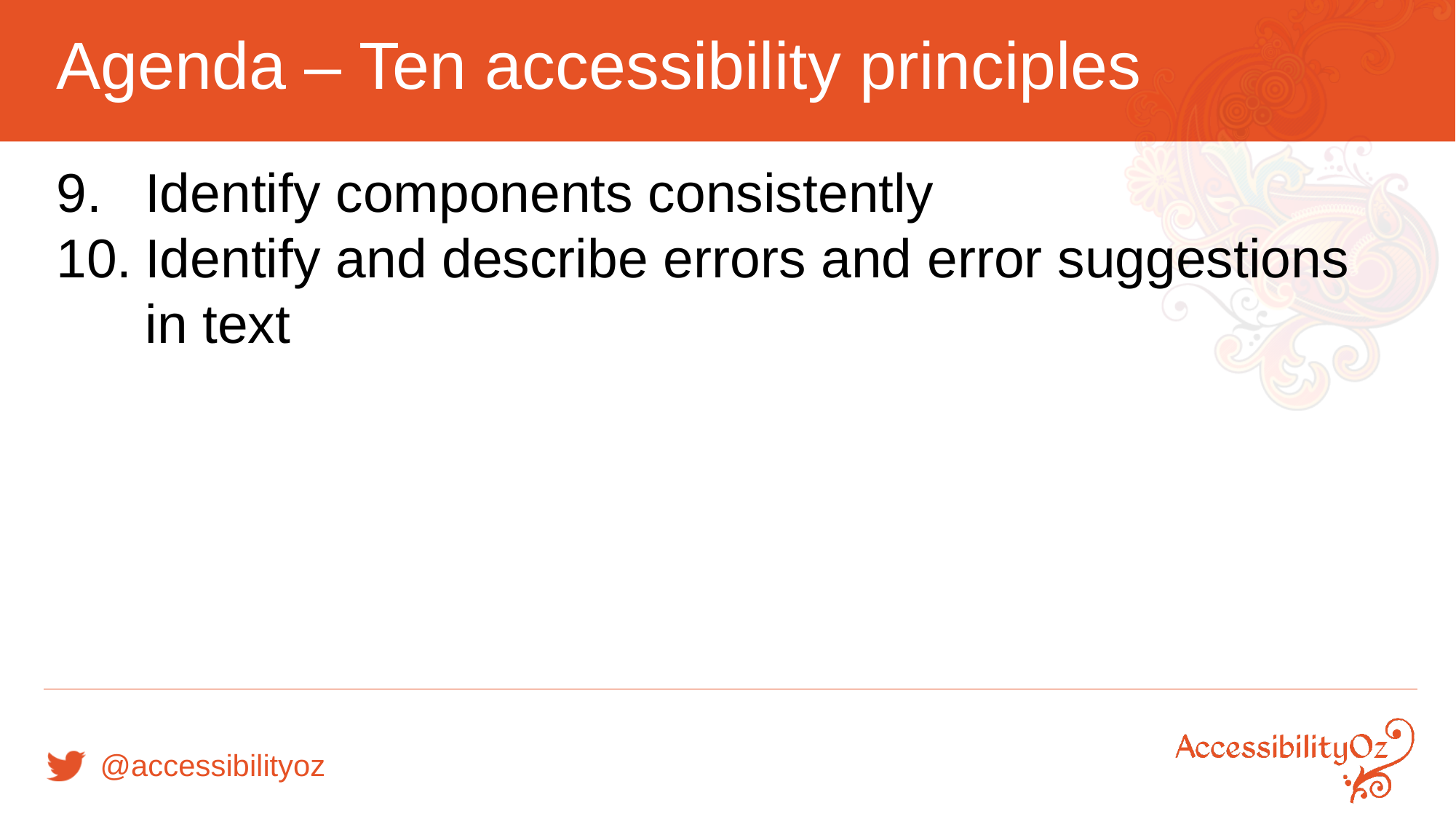

# Agenda – Ten accessibility principles
Identify components consistently
Identify and describe errors and error suggestions in text